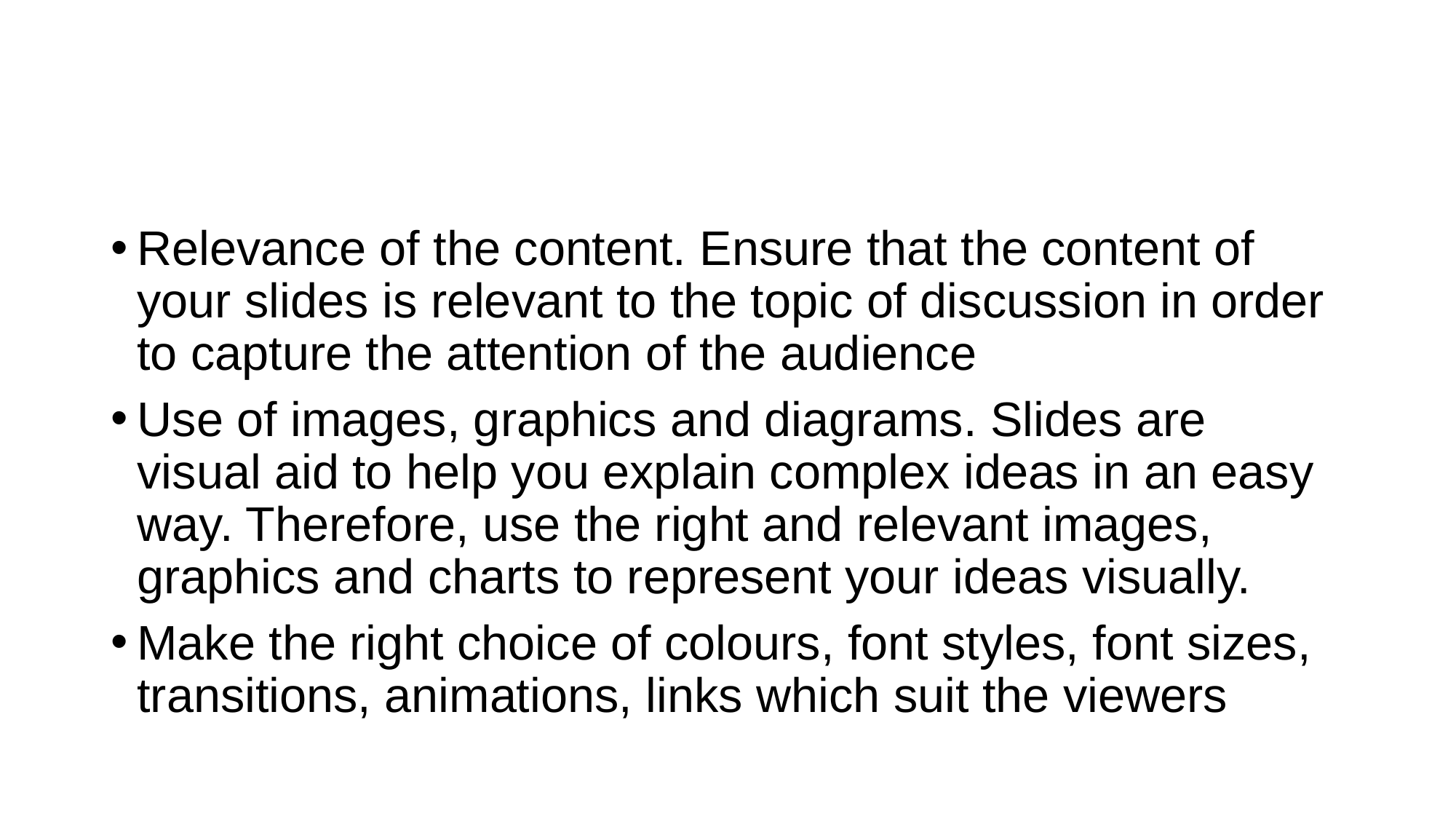

#
Relevance of the content. Ensure that the content of your slides is relevant to the topic of discussion in order to capture the attention of the audience
Use of images, graphics and diagrams. Slides are visual aid to help you explain complex ideas in an easy way. Therefore, use the right and relevant images, graphics and charts to represent your ideas visually.
Make the right choice of colours, font styles, font sizes, transitions, animations, links which suit the viewers